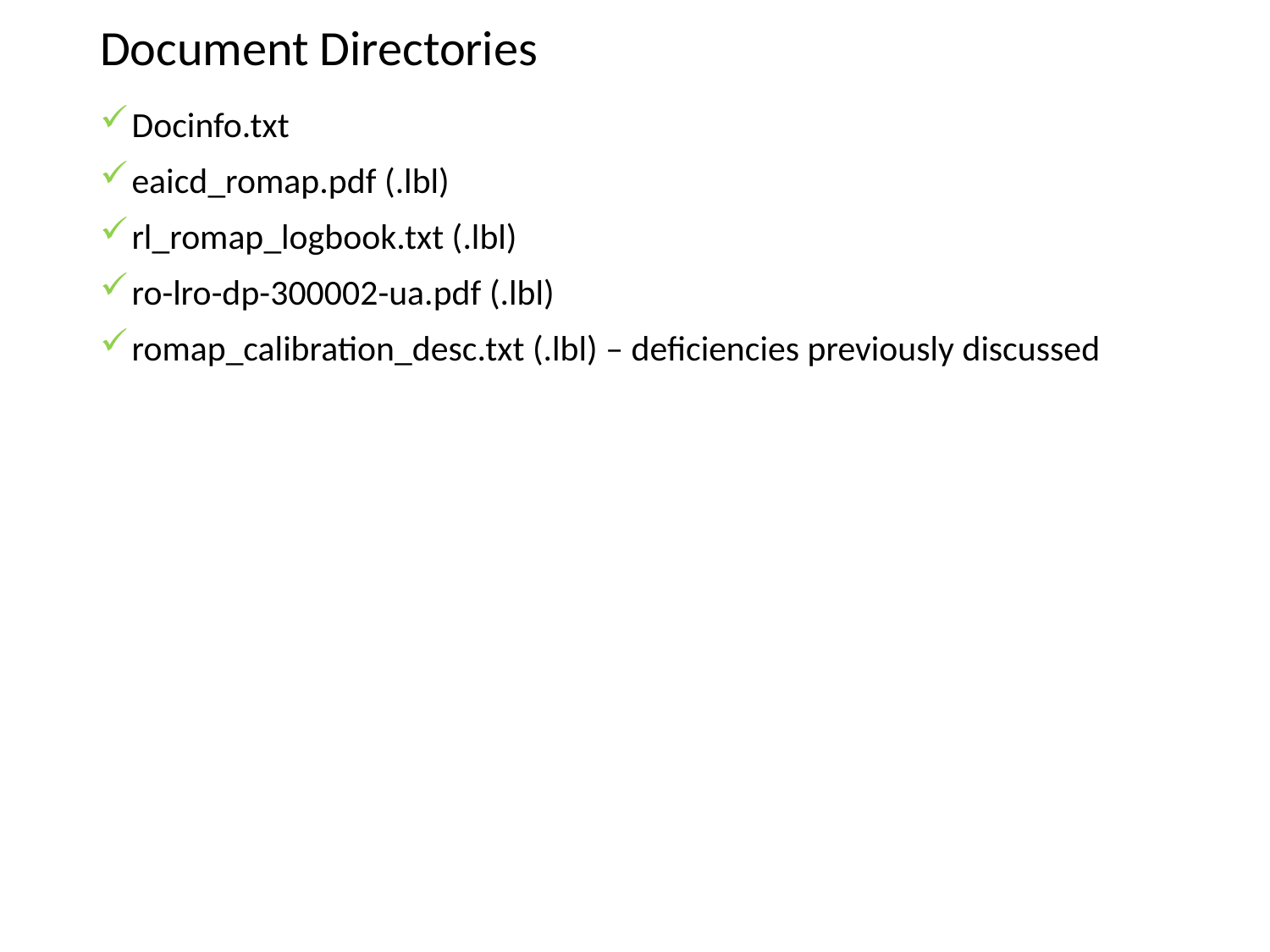

# Document Directories
Docinfo.txt
eaicd_romap.pdf (.lbl)
rl_romap_logbook.txt (.lbl)
ro-lro-dp-300002-ua.pdf (.lbl)
romap_calibration_desc.txt (.lbl) – deficiencies previously discussed